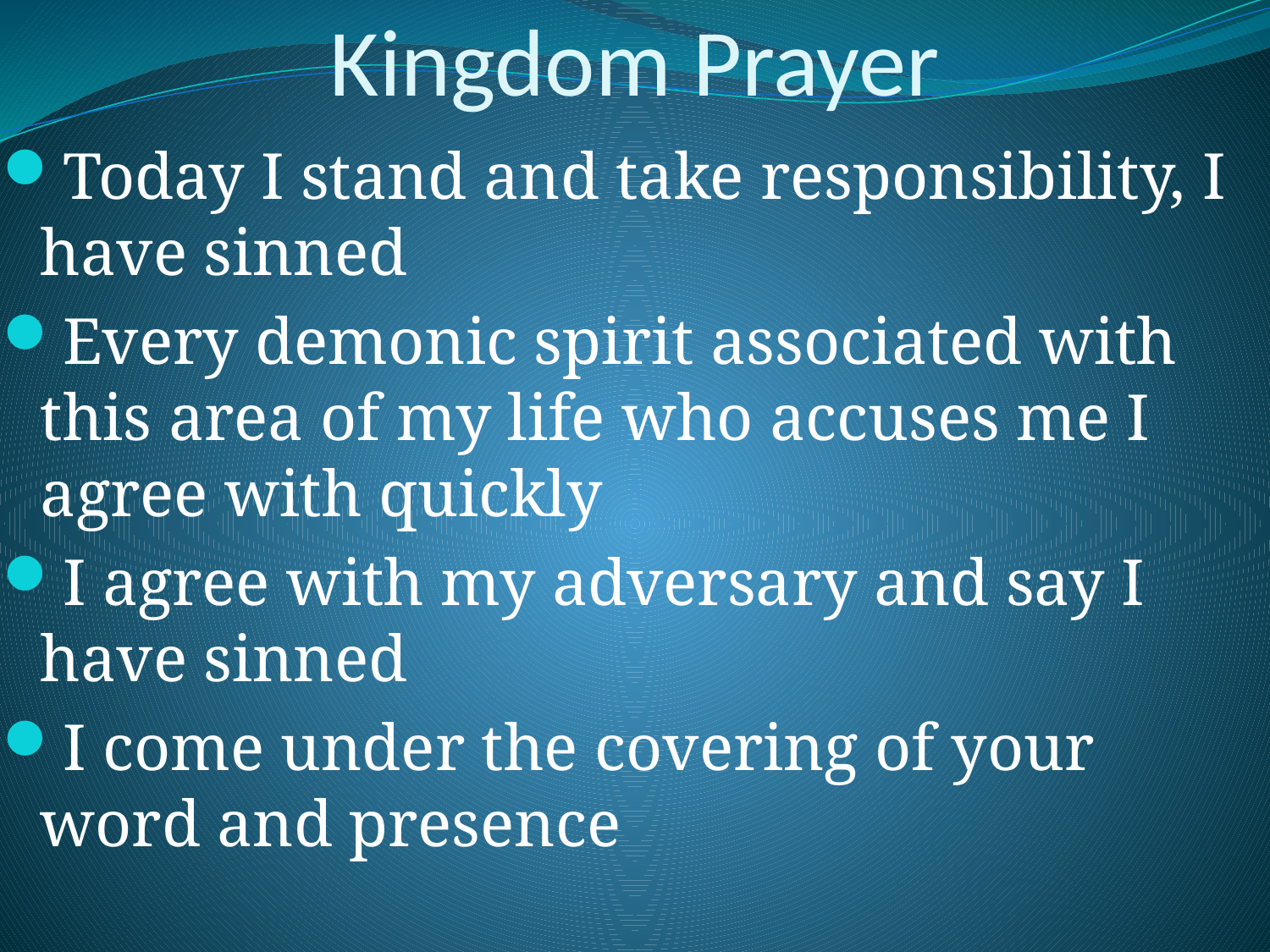

# Kingdom Prayer
Today I stand and take responsibility, I have sinned
Every demonic spirit associated with this area of my life who accuses me I agree with quickly
I agree with my adversary and say I have sinned
I come under the covering of your word and presence